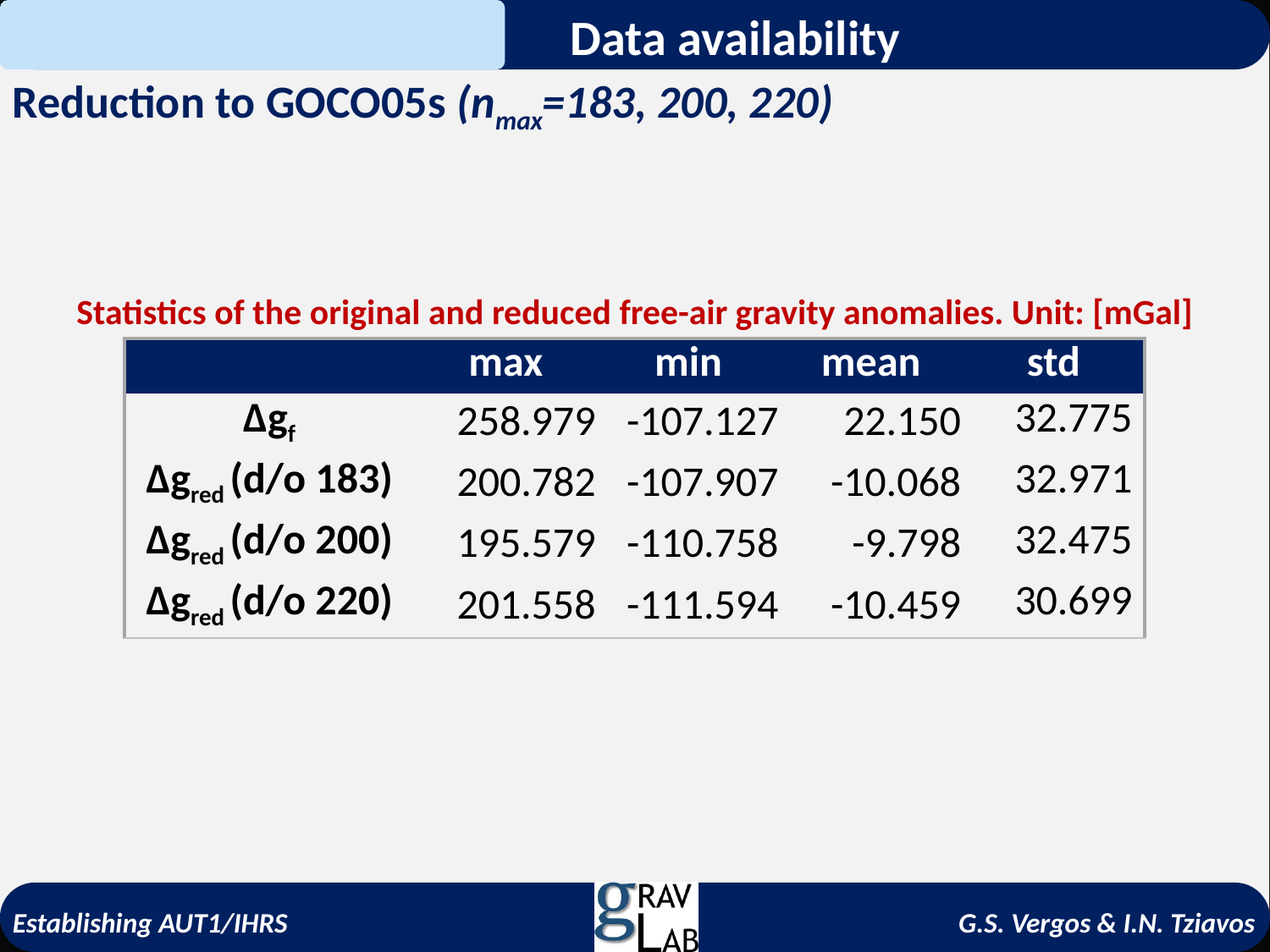

Data availability

Reduction to GOCO05s (nmax=183, 200, 220)
Statistics of the original and reduced free-air gravity anomalies. Unit: [mGal]
|  | max | min | mean | std |
| --- | --- | --- | --- | --- |
| Δgf | 258.979 | -107.127 | 22.150 | 32.775 |
| Δgred (d/o 183) | 200.782 | -107.907 | -10.068 | 32.971 |
| Δgred (d/o 200) | 195.579 | -110.758 | -9.798 | 32.475 |
| Δgred (d/o 220) | 201.558 | -111.594 | -10.459 | 30.699 |